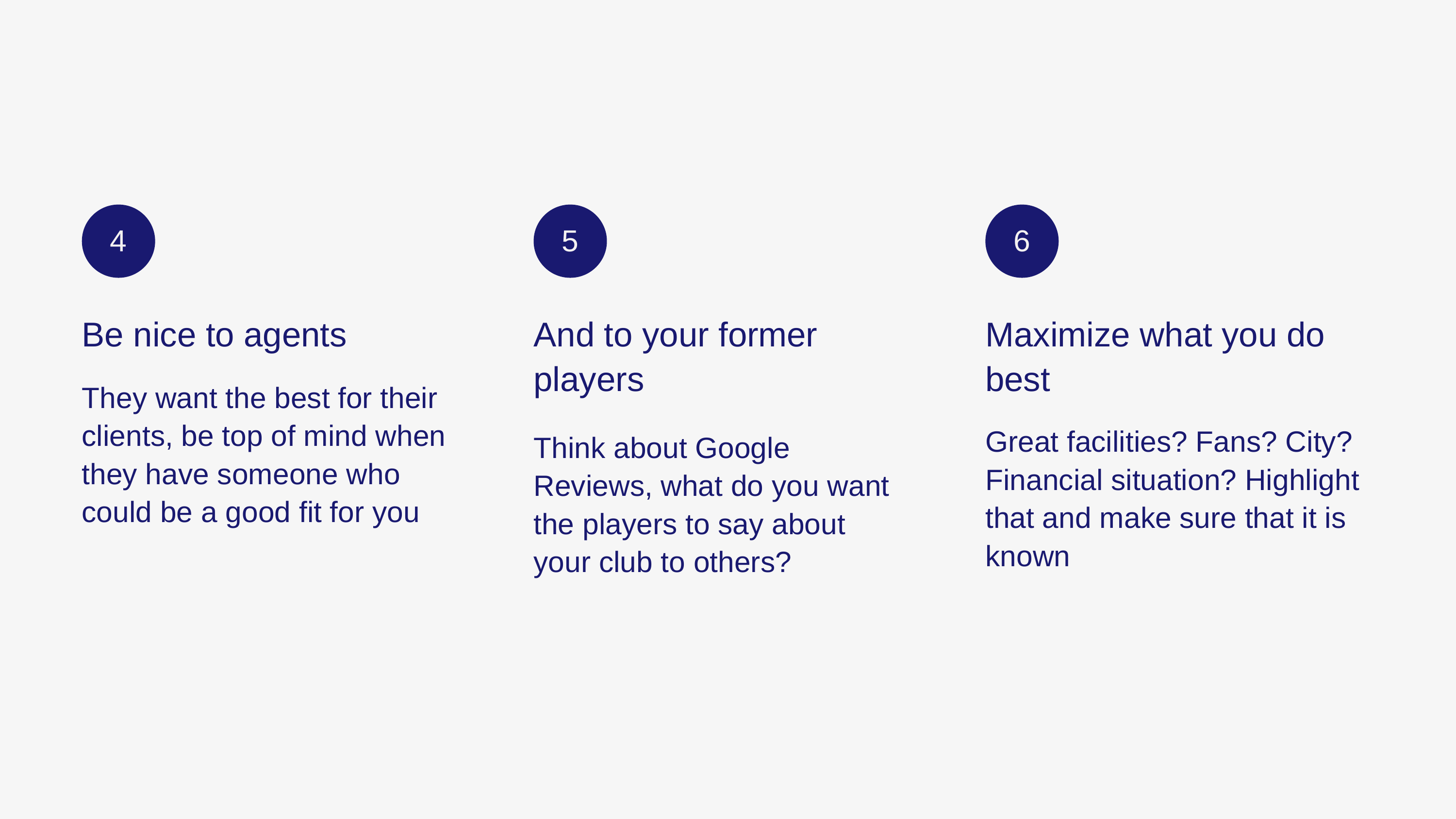

4

5

6
Be nice to agents
They want the best for their clients, be top of mind when they have someone who could be a good fit for you
And to your former players
Think about Google Reviews, what do you want the players to say about your club to others?
Maximize what you do best
Great facilities? Fans? City? Financial situation? Highlight that and make sure that it is known